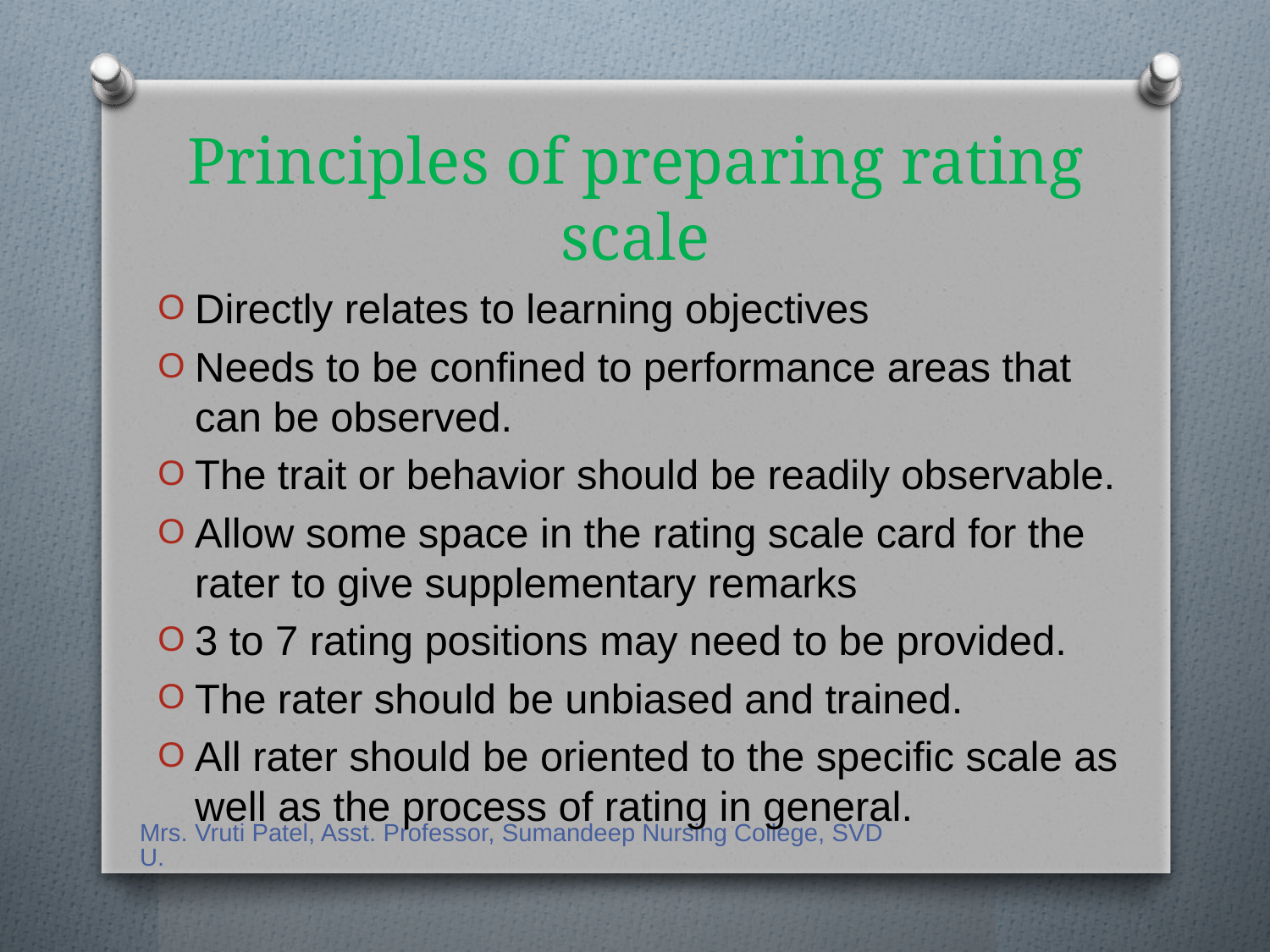

# Principles of preparing rating scale
Directly relates to learning objectives
Needs to be confined to performance areas that can be observed.
The trait or behavior should be readily observable.
Allow some space in the rating scale card for the rater to give supplementary remarks
3 to 7 rating positions may need to be provided.
The rater should be unbiased and trained.
All rater should be oriented to the specific scale as well as the process of rating in general.
Mrs. Vruti Patel, Asst. Professor, Sumandeep Nursing College, SVDU.